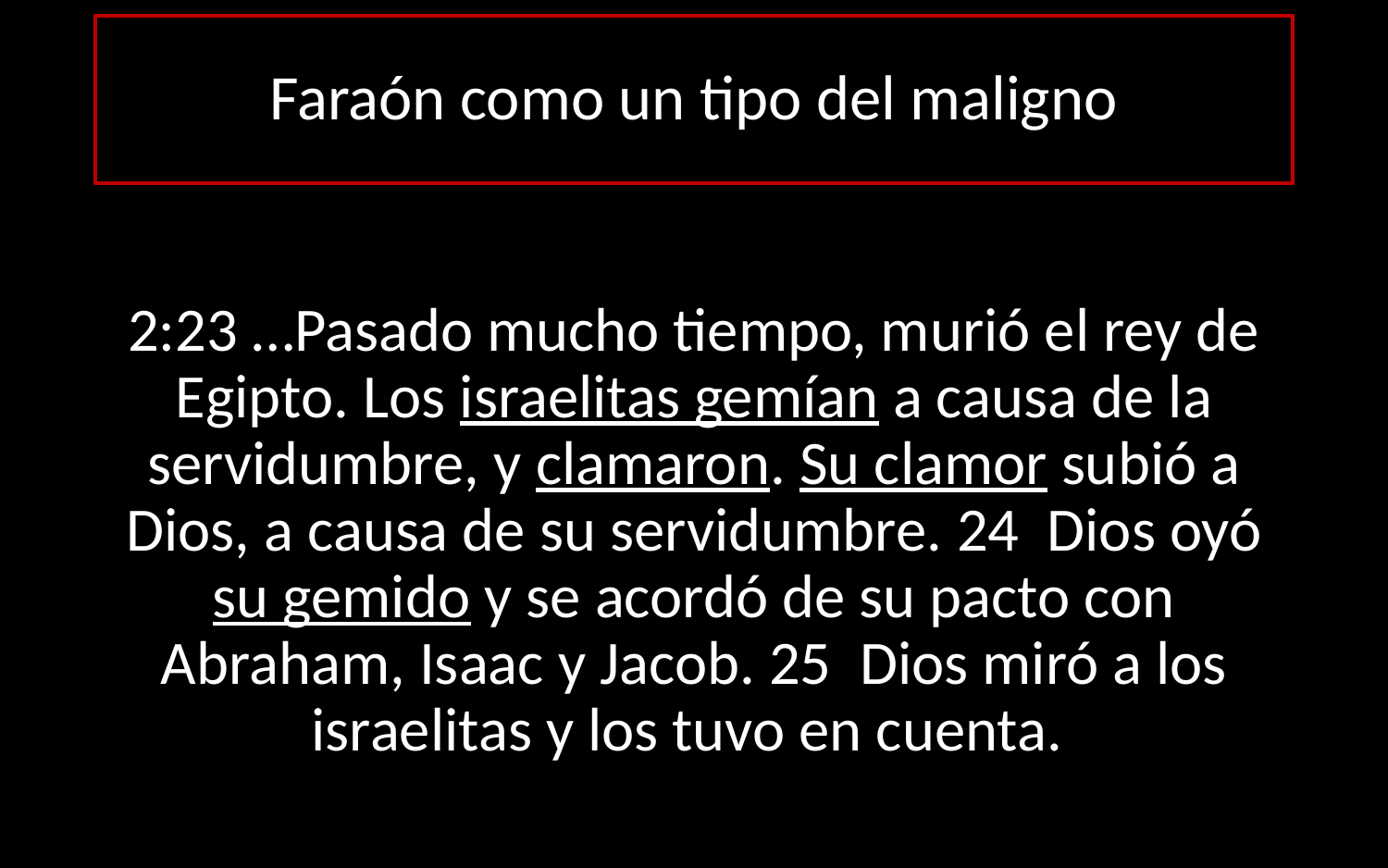

# Faraón como un tipo del maligno
2:23 …Pasado mucho tiempo, murió el rey de Egipto. Los israelitas gemían a causa de la servidumbre, y clamaron. Su clamor subió a Dios, a causa de su servidumbre. 24  Dios oyó su gemido y se acordó de su pacto con Abraham, Isaac y Jacob. 25  Dios miró a los israelitas y los tuvo en cuenta.